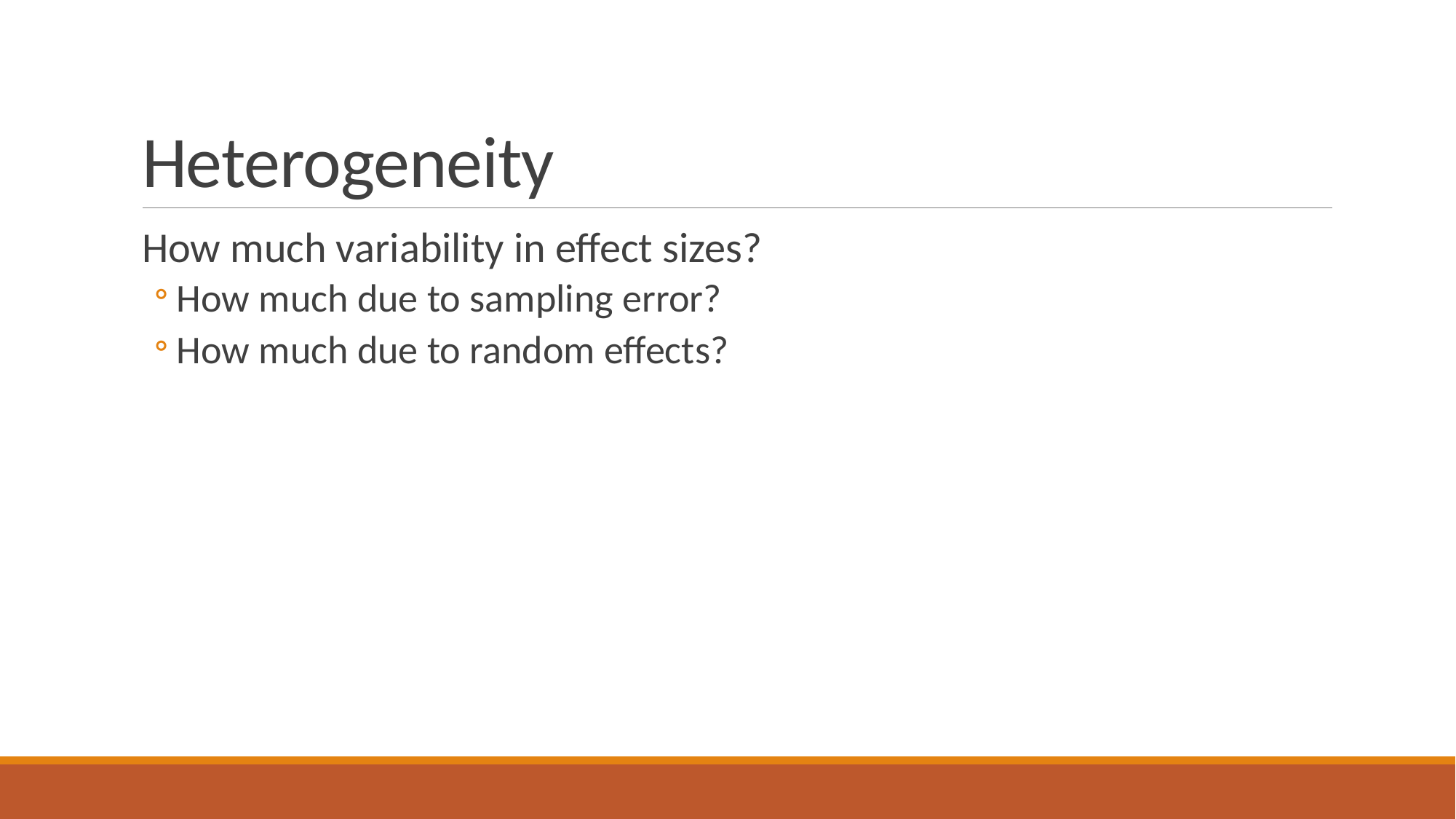

# Heterogeneity
How much variability in effect sizes?
How much due to sampling error?
How much due to random effects?